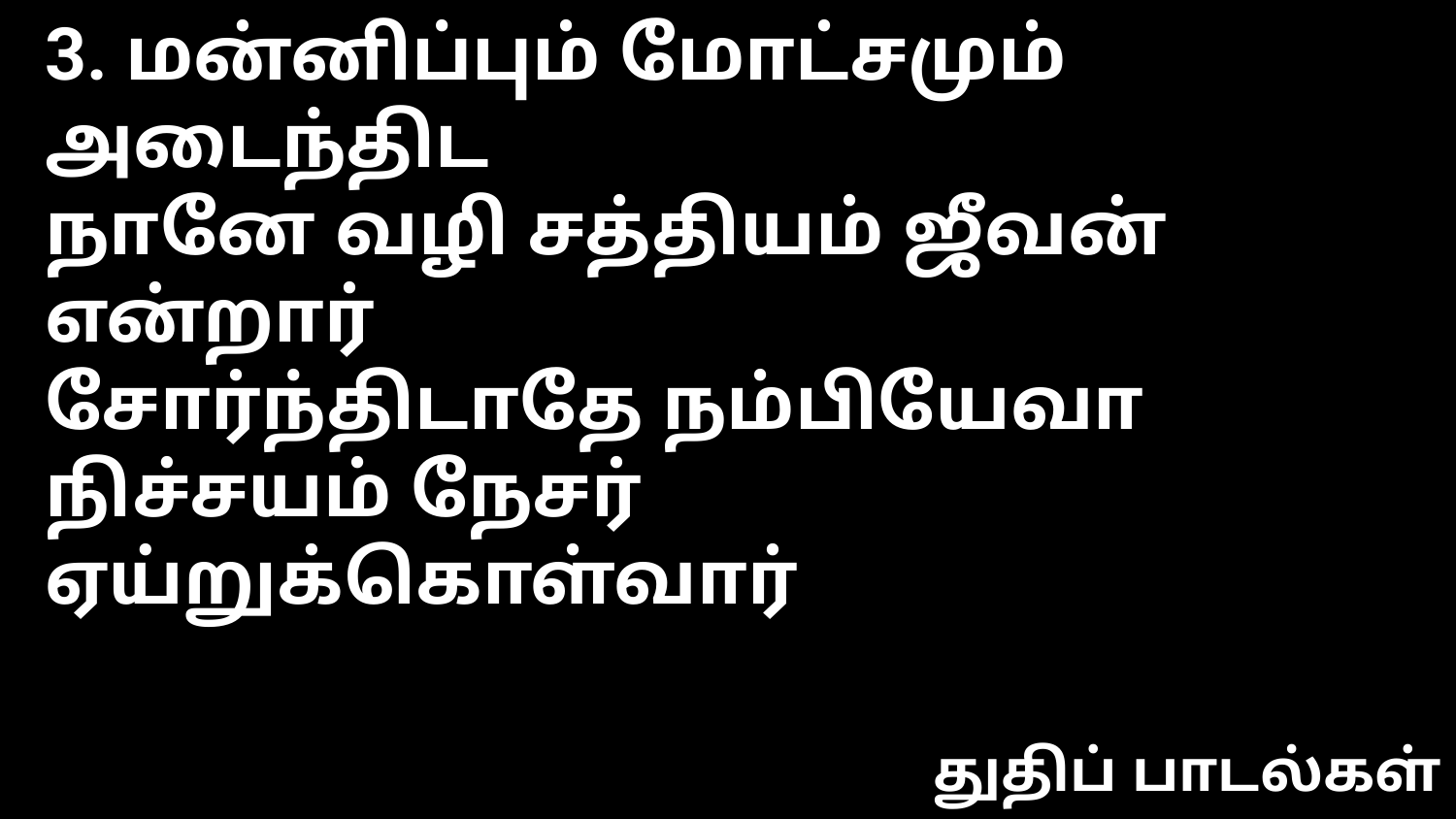

3. மன்னிப்பும் மோட்சமும் அடைந்திட
நானே வழி சத்தியம் ஜீவன் என்றார்
சோர்ந்திடாதே நம்பியேவா
நிச்சயம் நேசர் ஏய்றுக்கொள்வார்

துதிப் பாடல்கள்